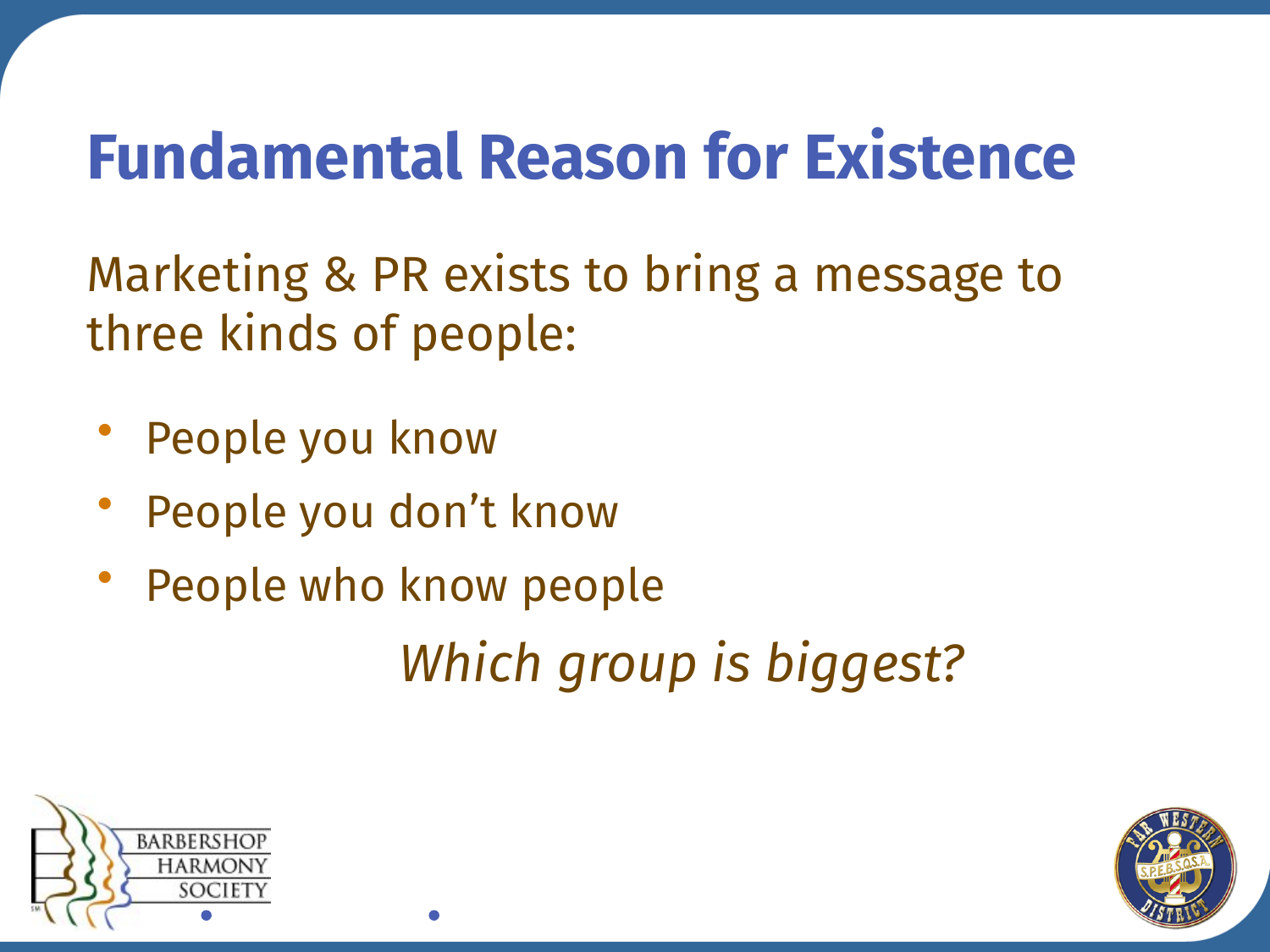

Fundamental Reason for Existence
# Marketing & PR exists to bring a message to three kinds of people:
People you know
People you don’t know
People who know people
			Which group is biggest?